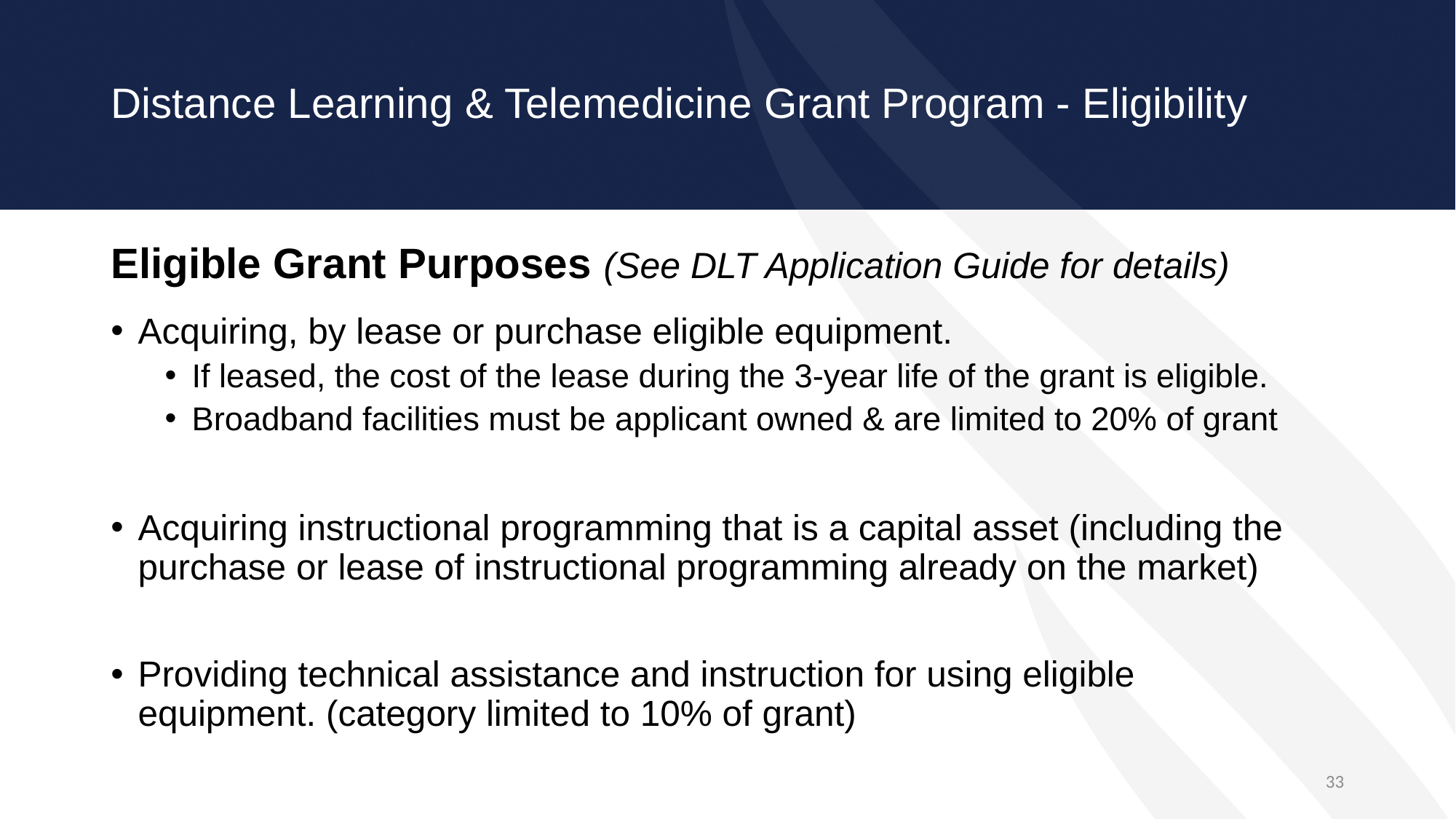

# Distance Learning & Telemedicine Grant Program - Eligibility
Eligible Grant Purposes (See DLT Application Guide for details)
Acquiring, by lease or purchase eligible equipment.
If leased, the cost of the lease during the 3-year life of the grant is eligible.
Broadband facilities must be applicant owned & are limited to 20% of grant

Acquiring instructional programming that is a capital asset (including the purchase or lease of instructional programming already on the market)

Providing technical assistance and instruction for using eligible equipment. (category limited to 10% of grant)

33